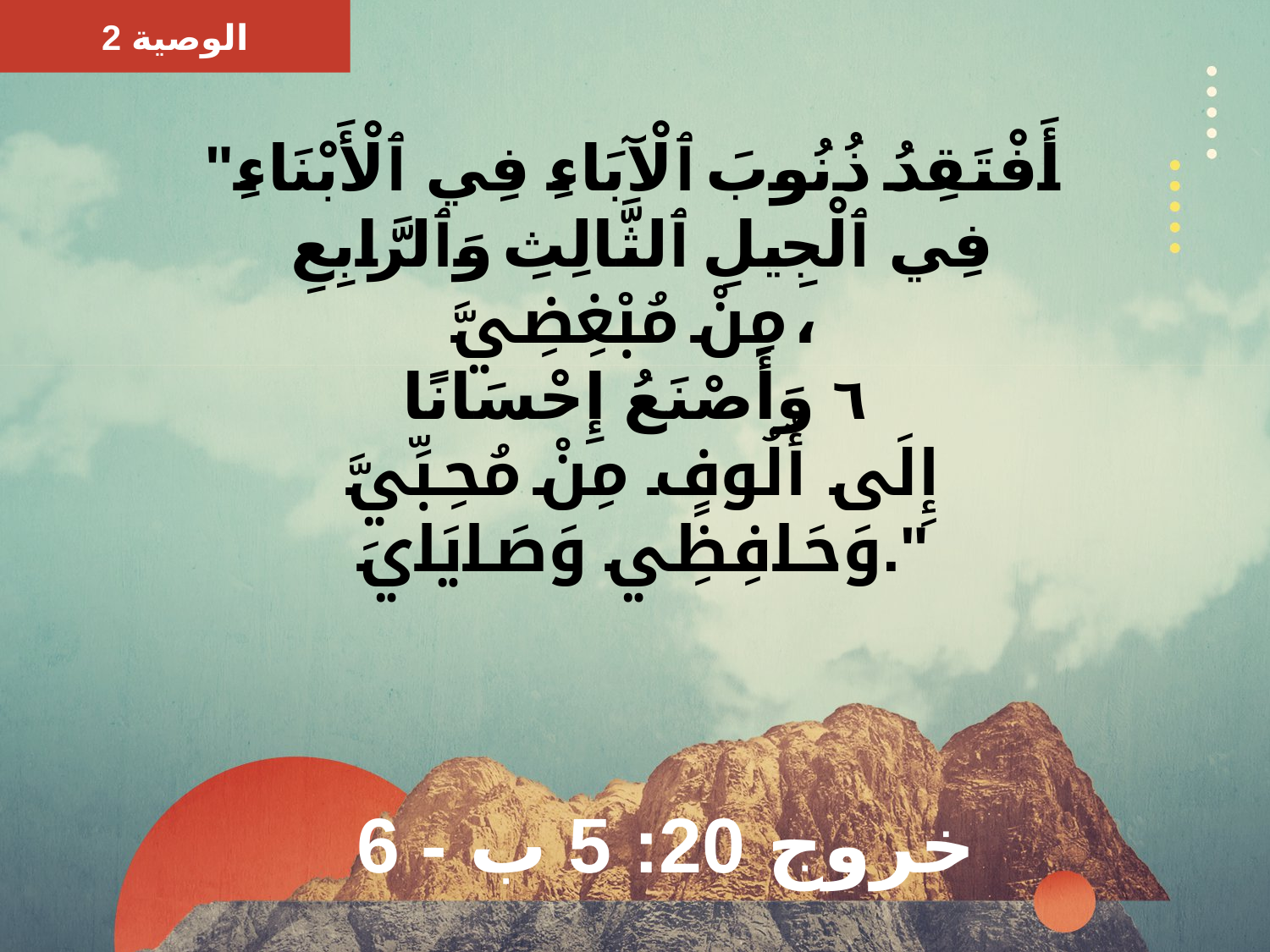

الوصية 2
"أَفْتَقِدُ ذُنُوبَ ٱلْآبَاءِ فِي ٱلْأَبْنَاءِ
 فِي ٱلْجِيلِ ٱلثَّالِثِ وَٱلرَّابِعِ
 مِنْ مُبْغِضِيَّ،
٦ وَأَصْنَعُ إِحْسَانًا
 إِلَى أُلُوفٍ مِنْ مُحِبِّيَّ
 وَحَافِظِي وَصَايَايَ."
# خروج 20: 5 ب - 6